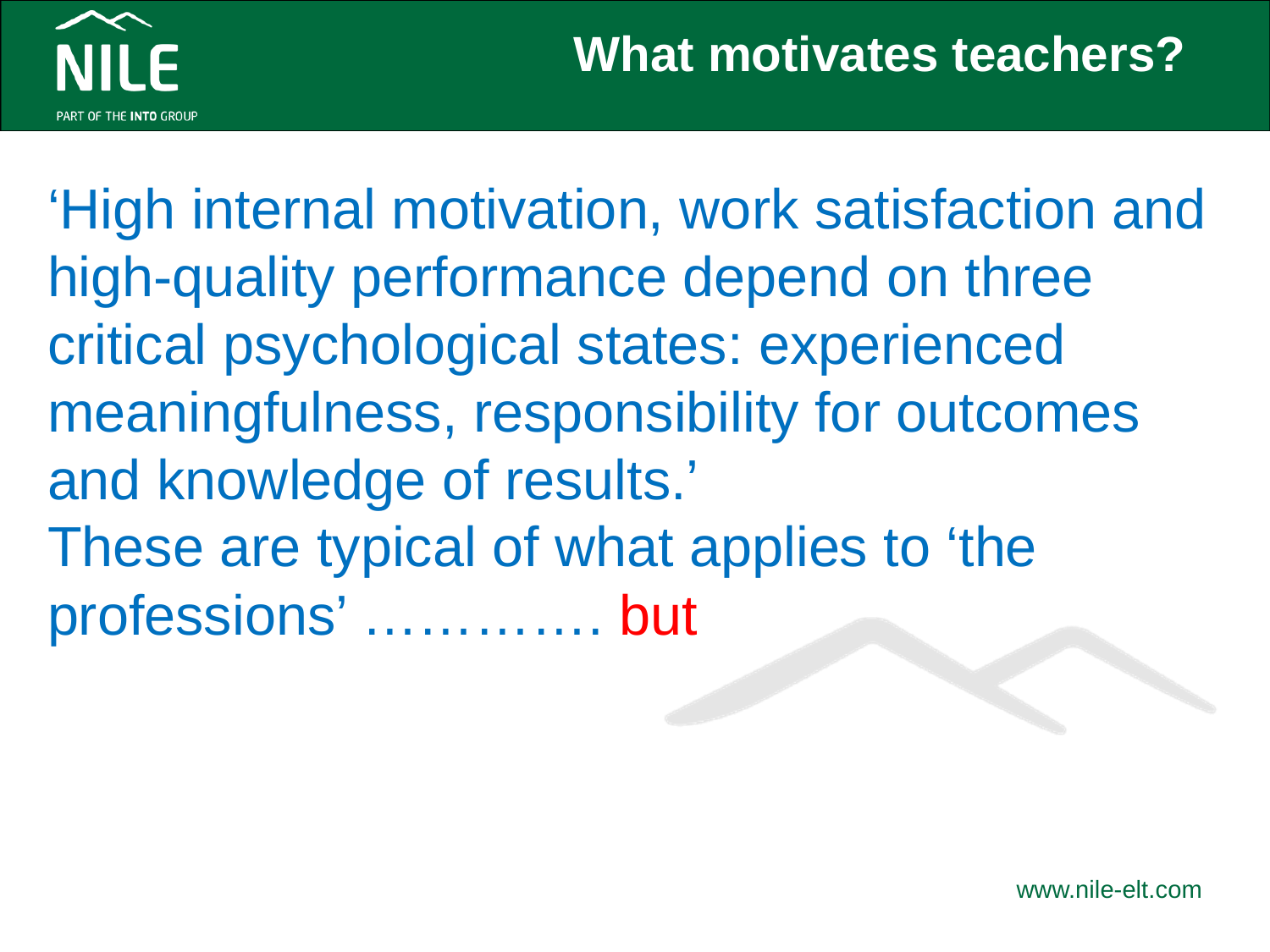

# What motivates teachers?
‘High internal motivation, work satisfaction and high-quality performance depend on three critical psychological states: experienced meaningfulness, responsibility for outcomes and knowledge of results.’
These are typical of what applies to ‘the professions’ …………. but

www.nile-elt.com